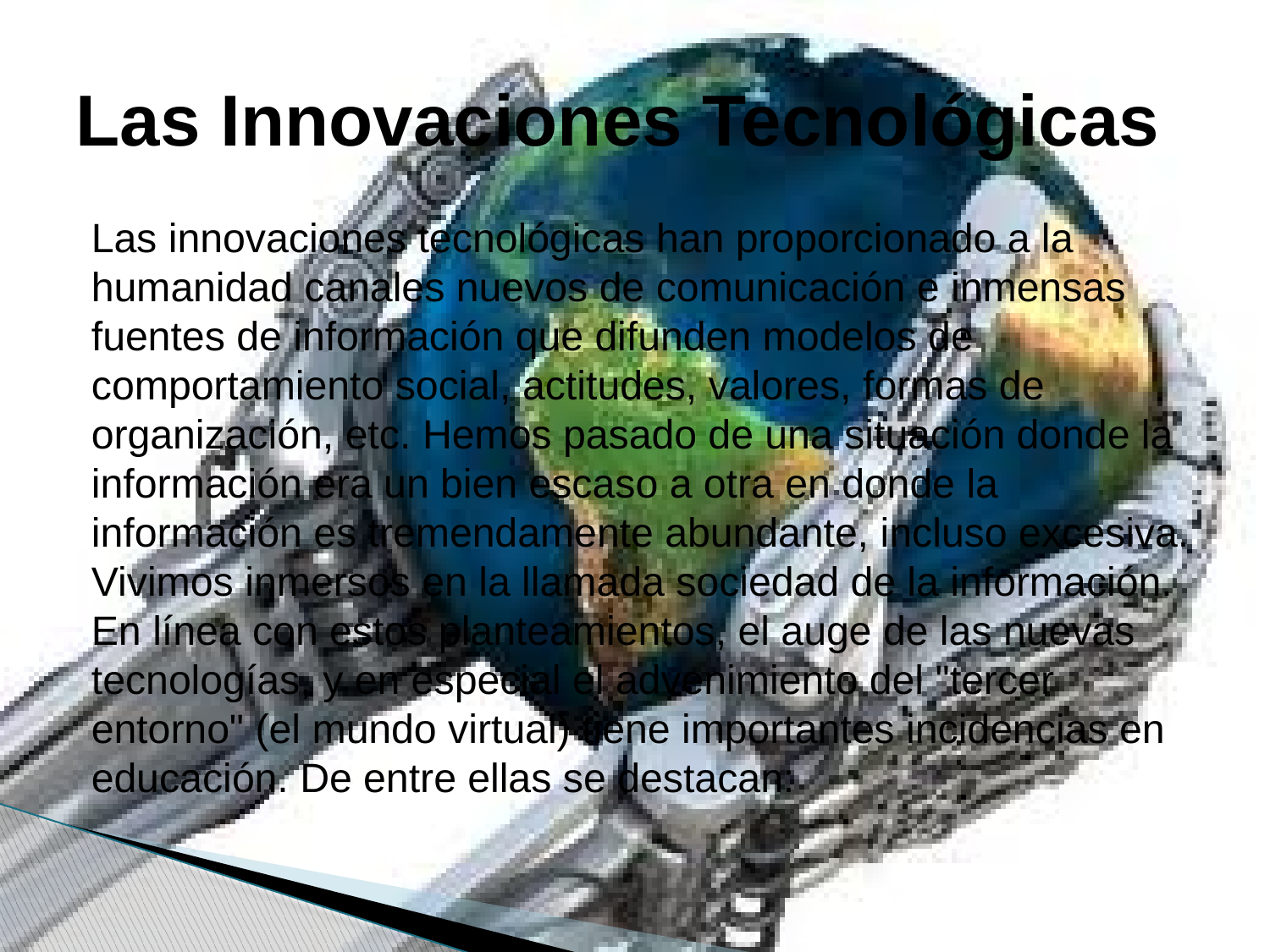

# Las Innovaciones Tecnológicas
Las innovaciones tecnológicas han proporcionado a la humanidad canales nuevos de comunicación e inmensas fuentes de información que difunden modelos de comportamiento social, actitudes, valores, formas de organización, etc. Hemos pasado de una situación donde la información era un bien escaso a otra en donde la información es tremendamente abundante, incluso excesiva. Vivimos inmersos en la llamada sociedad de la información.
En línea con estos planteamientos, el auge de las nuevas tecnologías, y en especial el advenimiento del "tercer entorno" (el mundo virtual) tiene importantes incidencias en educación. De entre ellas se destacan: